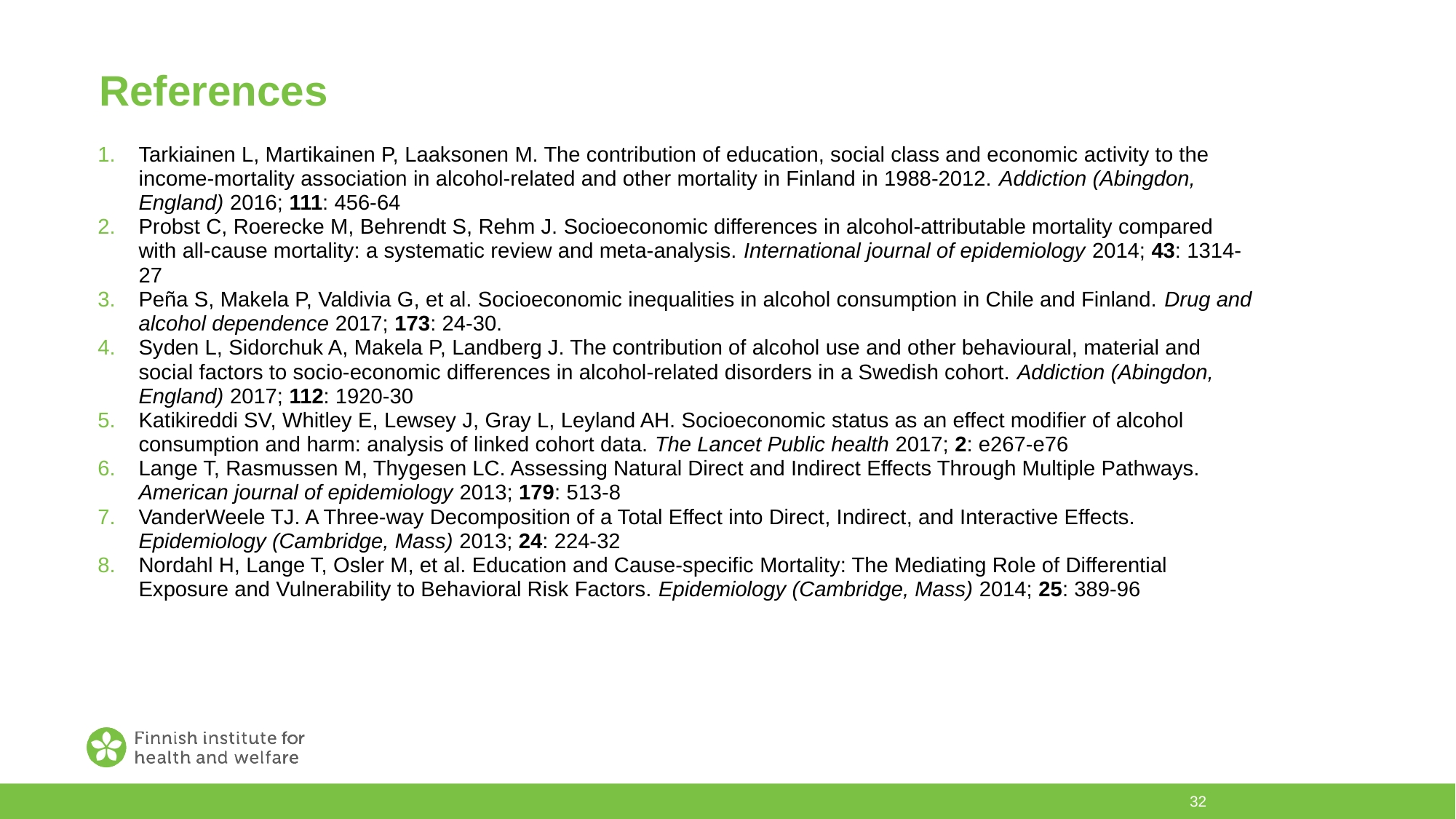

# References
Tarkiainen L, Martikainen P, Laaksonen M. The contribution of education, social class and economic activity to the income-mortality association in alcohol-related and other mortality in Finland in 1988-2012. Addiction (Abingdon, England) 2016; 111: 456-64
Probst C, Roerecke M, Behrendt S, Rehm J. Socioeconomic differences in alcohol-attributable mortality compared with all-cause mortality: a systematic review and meta-analysis. International journal of epidemiology 2014; 43: 1314-27
Peña S, Makela P, Valdivia G, et al. Socioeconomic inequalities in alcohol consumption in Chile and Finland. Drug and alcohol dependence 2017; 173: 24-30.
Syden L, Sidorchuk A, Makela P, Landberg J. The contribution of alcohol use and other behavioural, material and social factors to socio-economic differences in alcohol-related disorders in a Swedish cohort. Addiction (Abingdon, England) 2017; 112: 1920-30
Katikireddi SV, Whitley E, Lewsey J, Gray L, Leyland AH. Socioeconomic status as an effect modifier of alcohol consumption and harm: analysis of linked cohort data. The Lancet Public health 2017; 2: e267-e76
Lange T, Rasmussen M, Thygesen LC. Assessing Natural Direct and Indirect Effects Through Multiple Pathways. American journal of epidemiology 2013; 179: 513-8
VanderWeele TJ. A Three-way Decomposition of a Total Effect into Direct, Indirect, and Interactive Effects. Epidemiology (Cambridge, Mass) 2013; 24: 224-32
Nordahl H, Lange T, Osler M, et al. Education and Cause-specific Mortality: The Mediating Role of Differential Exposure and Vulnerability to Behavioral Risk Factors. Epidemiology (Cambridge, Mass) 2014; 25: 389-96

32